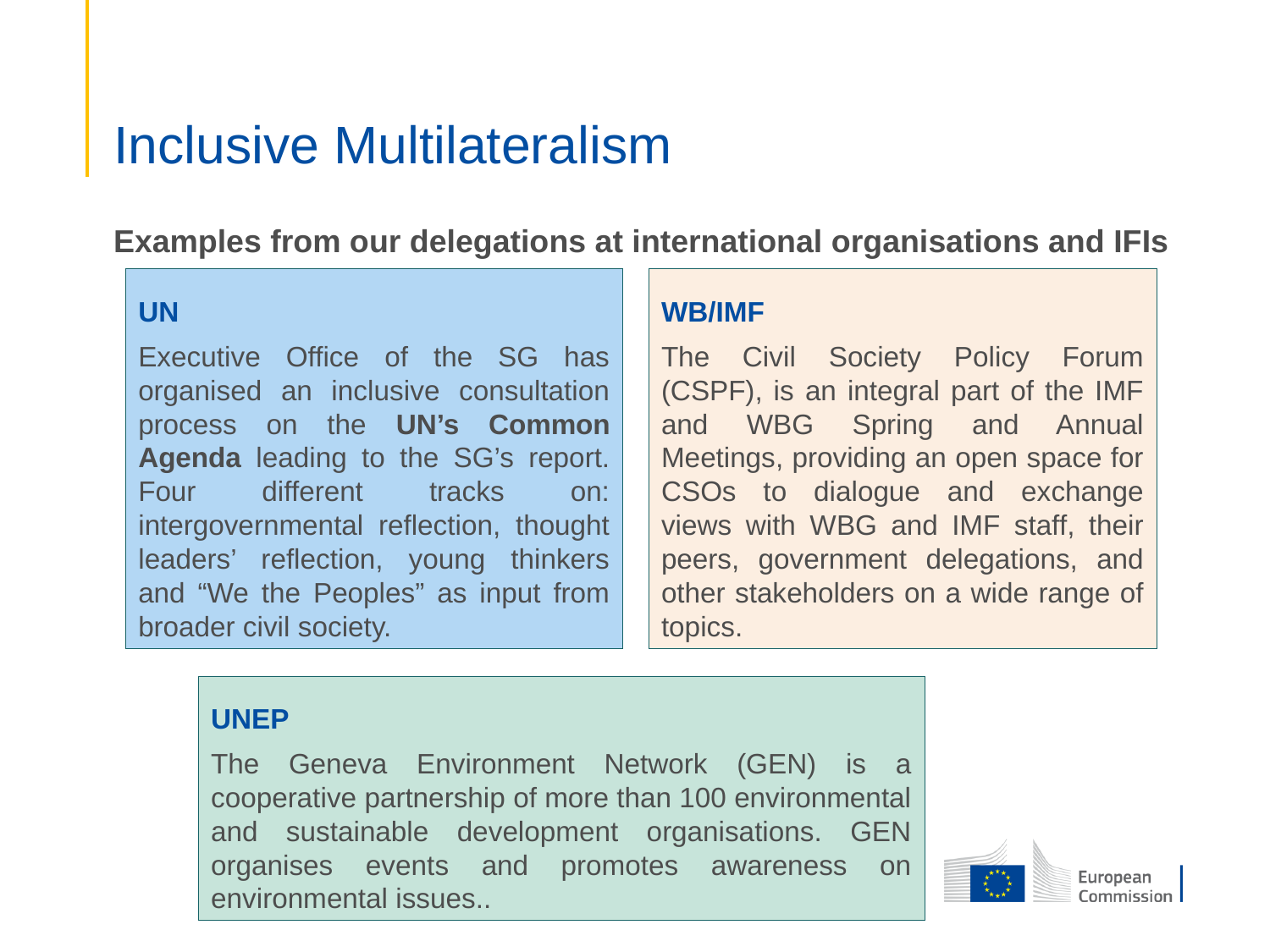

# Inclusive Multilateralism
Examples from our delegations at international organisations and IFIs

WB/IMF
The Civil Society Policy Forum (CSPF), is an integral part of the IMF and WBG Spring and Annual Meetings, providing an open space for CSOs to dialogue and exchange views with WBG and IMF staff, their peers, government delegations, and other stakeholders on a wide range of topics.
UN
Executive Office of the SG has organised an inclusive consultation process on the UN’s Common Agenda leading to the SG’s report. Four different tracks on: intergovernmental reflection, thought leaders’ reflection, young thinkers and “We the Peoples” as input from broader civil society.
UNEP
The Geneva Environment Network (GEN) is a cooperative partnership of more than 100 environmental and sustainable development organisations. GEN organises events and promotes awareness on environmental issues..